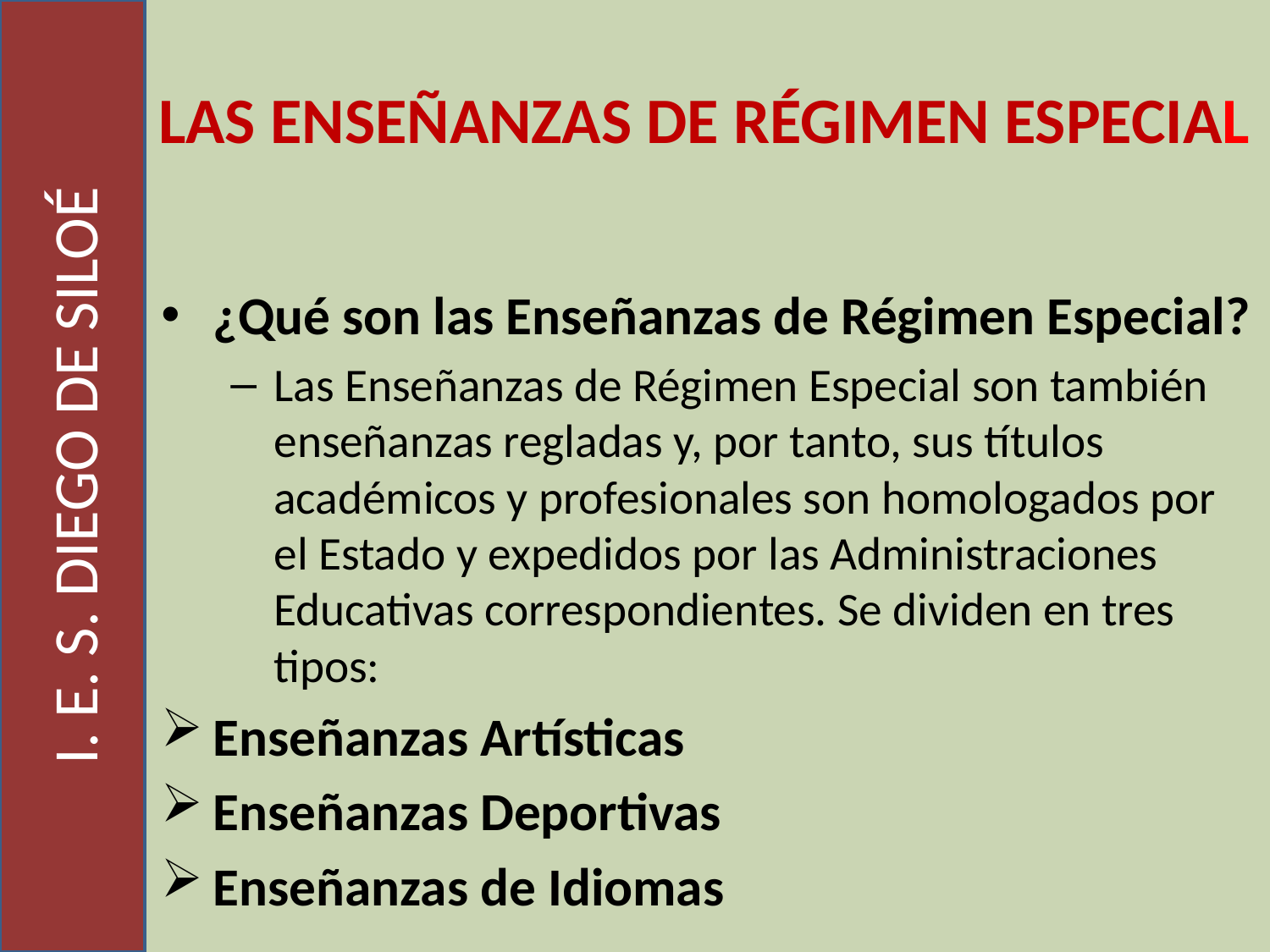

I. E. S. DIEGO DE SILOÉ
Las Enseñanzas de Régimen Especial

¿Qué son las Enseñanzas de Régimen Especial?
Las Enseñanzas de Régimen Especial son también enseñanzas regladas y, por tanto, sus títulos académicos y profesionales son homologados por el Estado y expedidos por las Administraciones Educativas correspondientes. Se dividen en tres tipos:
Enseñanzas Artísticas
Enseñanzas Deportivas
Enseñanzas de Idiomas